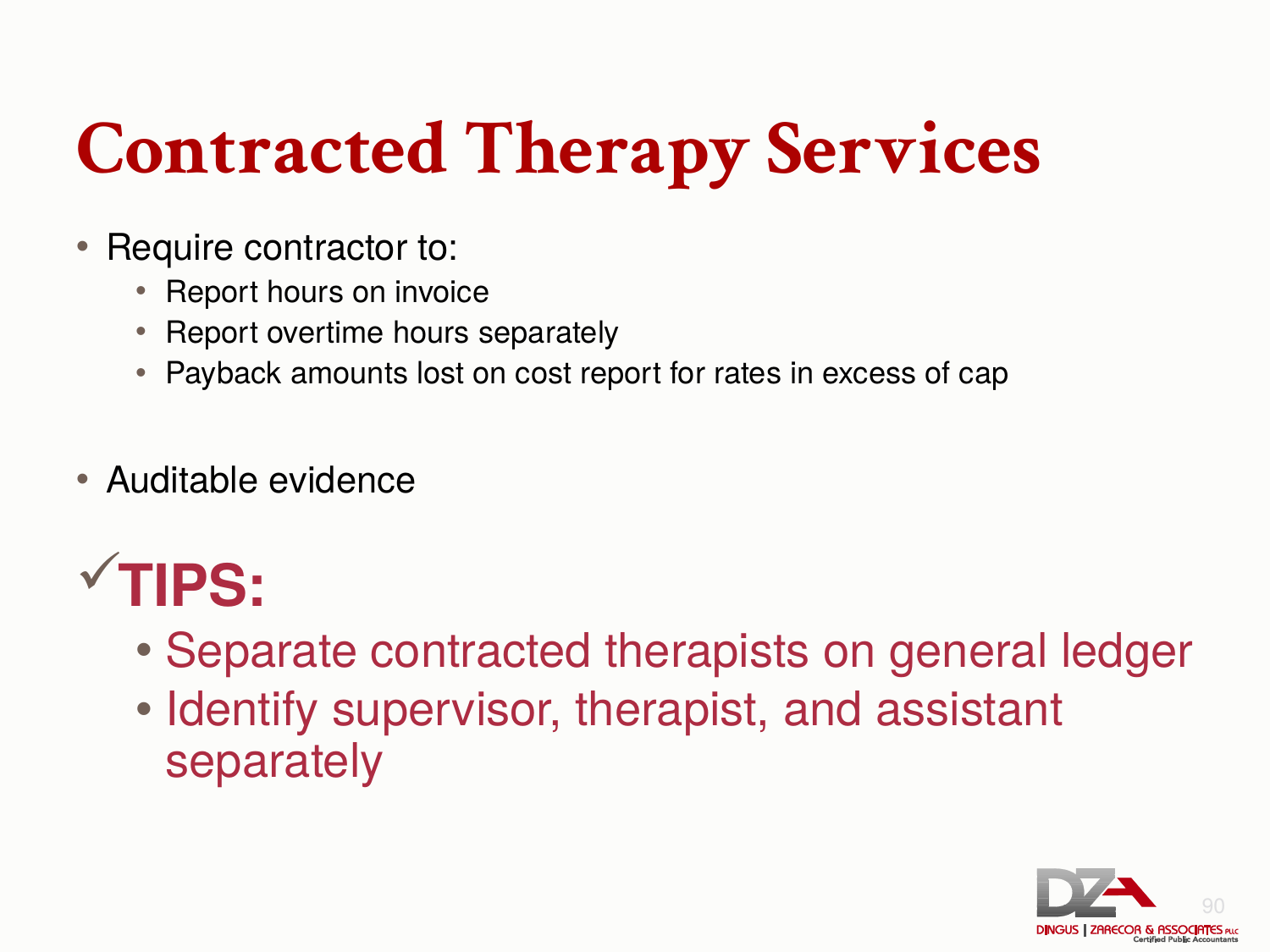

# Contracted Therapy Services

Require contractor to:
Report hours on invoice
Report overtime hours separately
Payback amounts lost on cost report for rates in excess of cap

Auditable evidence
TIPS:
Separate contracted therapists on general ledger
Identify supervisor, therapist, and assistant separately

90